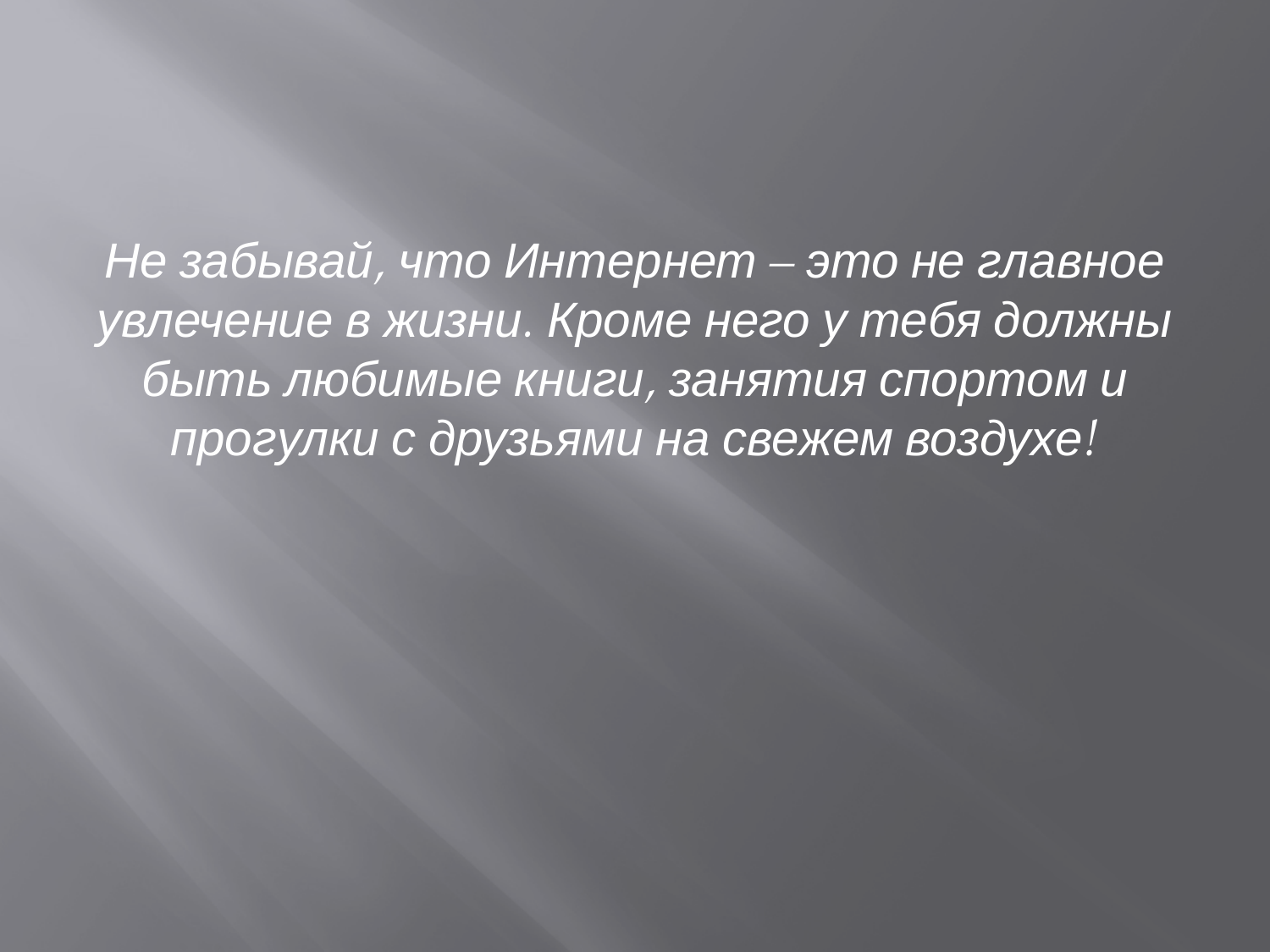

#
Не забывай, что Интернет – это не главное увлечение в жизни. Кроме него у тебя должны быть любимые книги, занятия спортом и прогулки с друзьями на свежем воздухе!